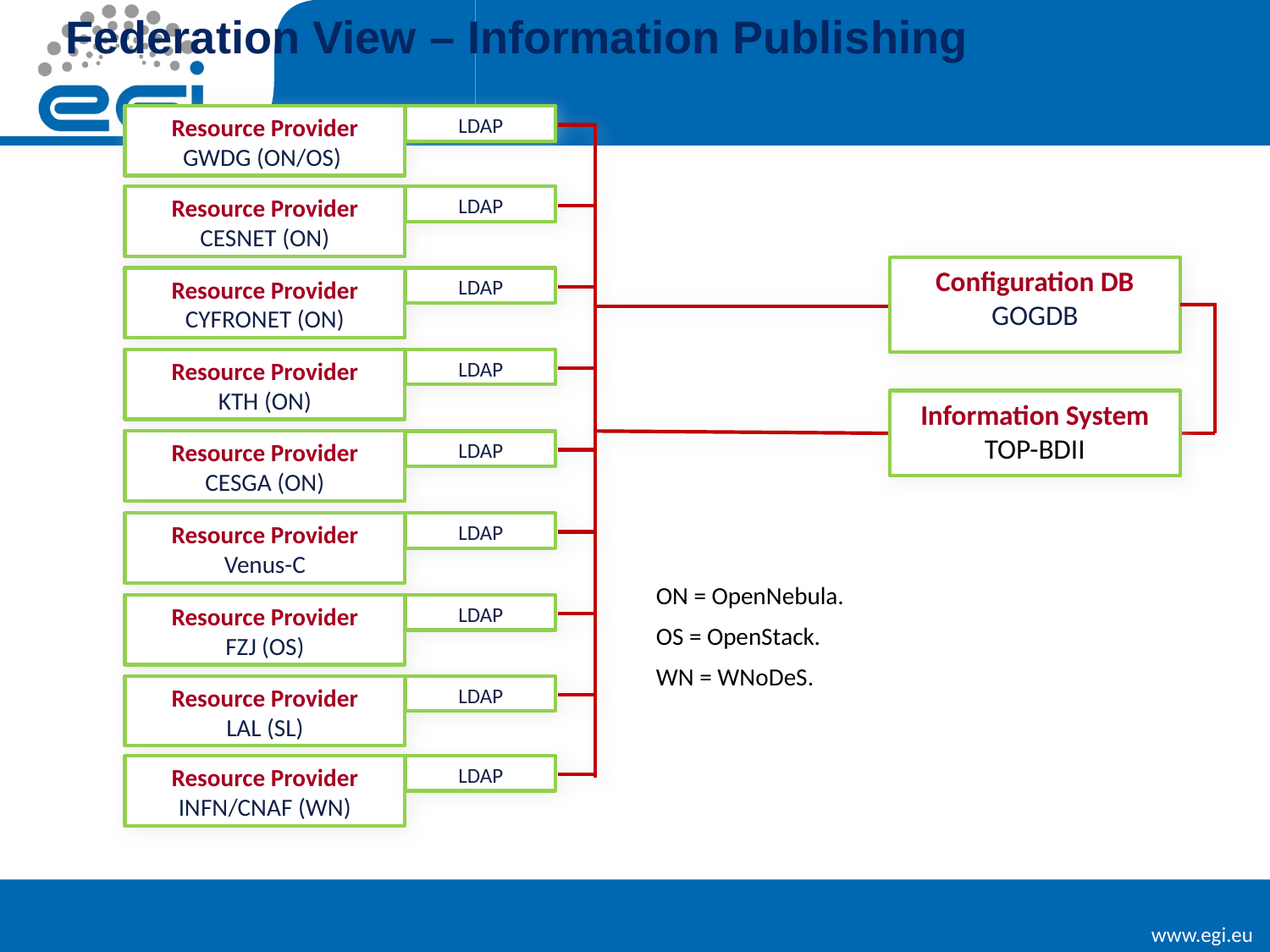

Federation View – Information Publishing
Resource Provider
GWDG (ON/OS)
LDAP
LDAP
Resource Provider
CESNET (ON)
Configuration DB GOGDB
LDAP
Resource Provider
CYFRONET (ON)
Resource Provider
KTH (ON)
LDAP
Information System
TOP-BDII
Resource Provider
CESGA (ON)
LDAP
Resource Provider
Venus-C
LDAP
ON = OpenNebula.
OS = OpenStack.
WN = WNoDeS.
Resource Provider
FZJ (OS)
LDAP
LDAP
Resource Provider
LAL (SL)
LDAP
Resource Provider
INFN/CNAF (WN)